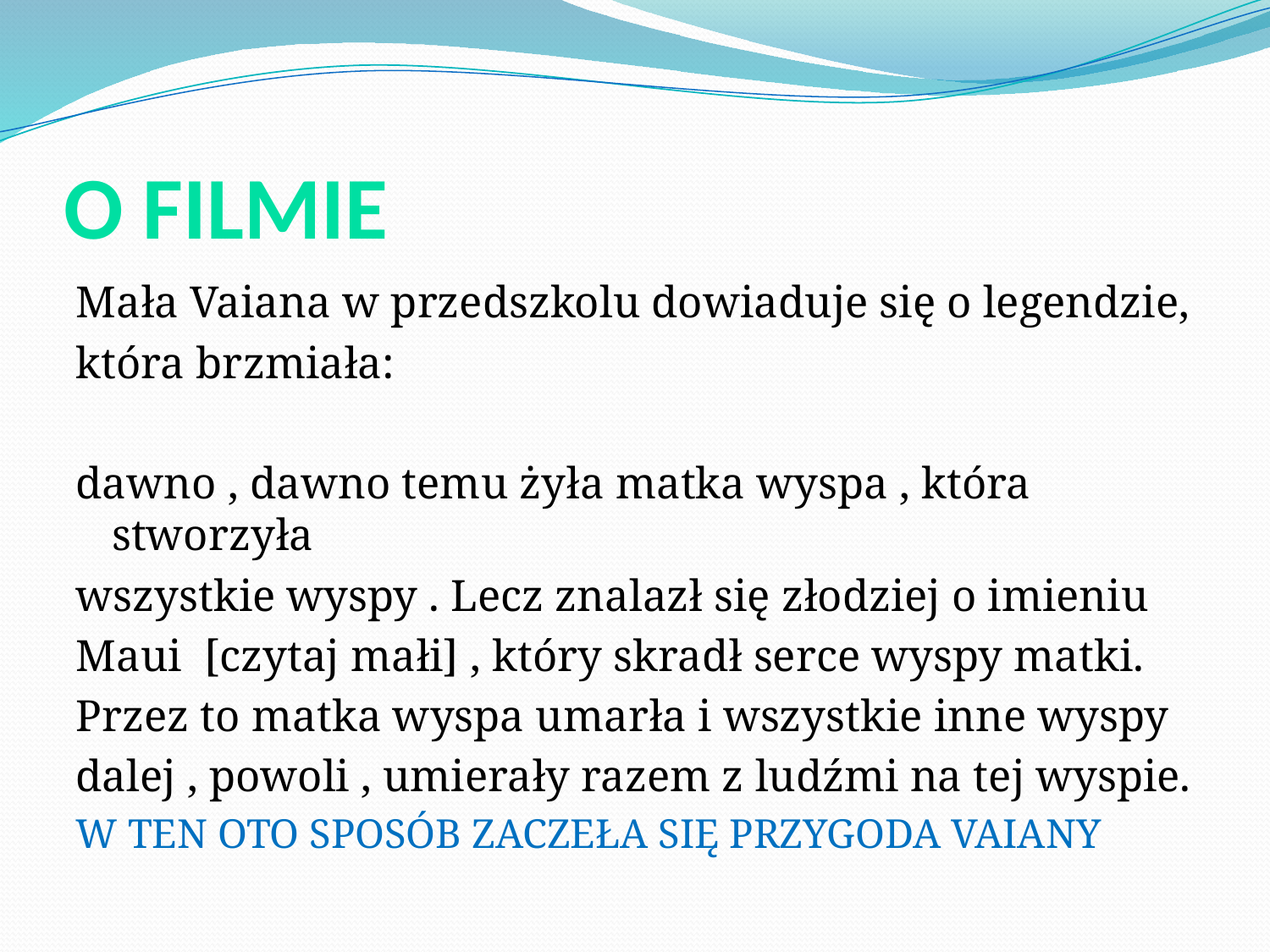

# O FILMIE
Mała Vaiana w przedszkolu dowiaduje się o legendzie,
która brzmiała:

dawno , dawno temu żyła matka wyspa , która stworzyła
wszystkie wyspy . Lecz znalazł się złodziej o imieniu
Maui  [czytaj małi] , który skradł serce wyspy matki.
Przez to matka wyspa umarła i wszystkie inne wyspy
dalej , powoli , umierały razem z ludźmi na tej wyspie.
W TEN OTO SPOSÓB ZACZEŁA SIĘ PRZYGODA VAIANY